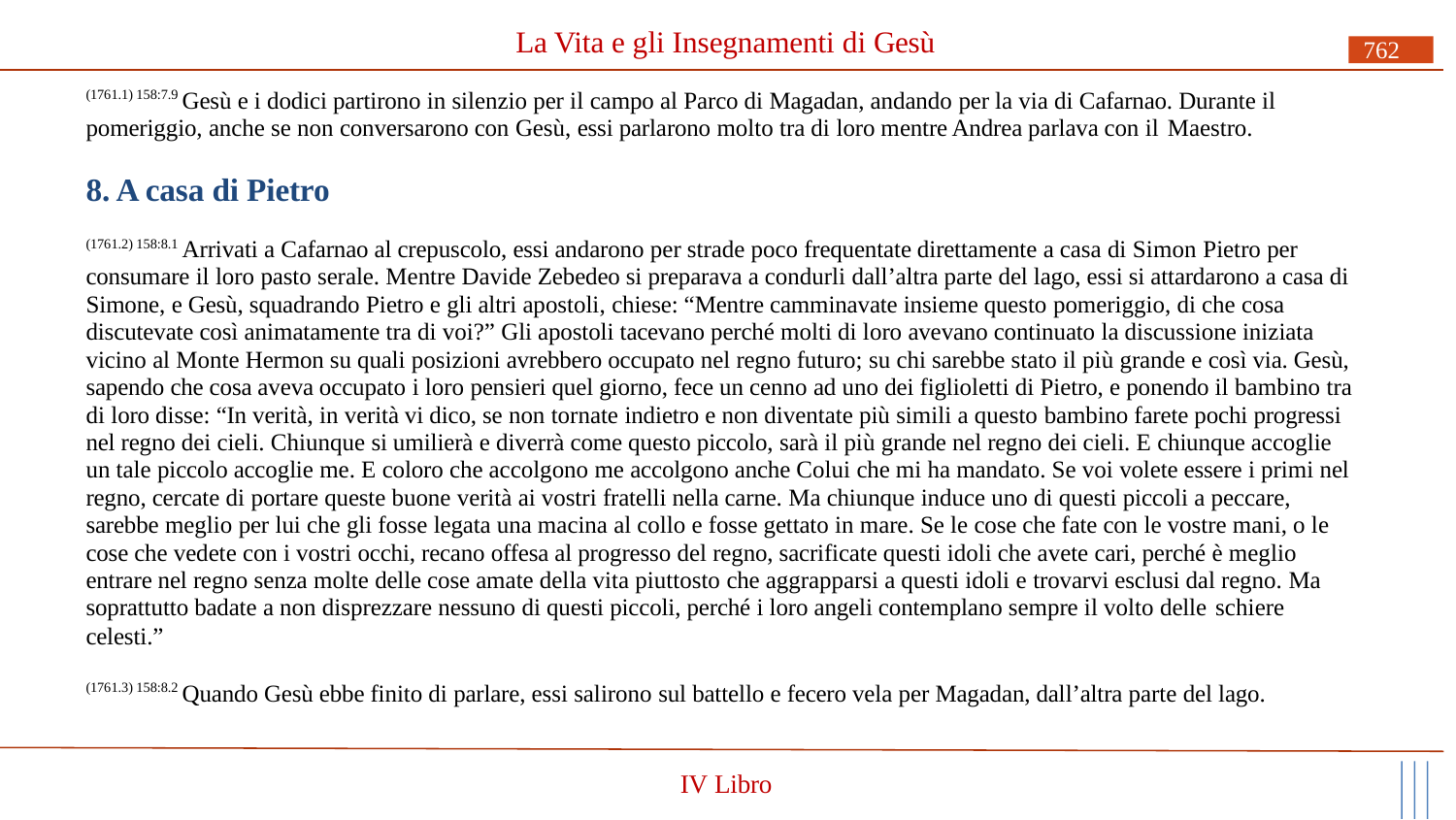

# La Vita e gli Insegnamenti di Gesù
762

(1761.1) 158:7.9 Gesù e i dodici partirono in silenzio per il campo al Parco di Magadan, andando per la via di Cafarnao. Durante il  pomeriggio, anche se non conversarono con Gesù, essi parlarono molto tra di loro mentre Andrea parlava con il Maestro.

8. A casa di Pietro
(1761.2) 158:8.1 Arrivati a Cafarnao al crepuscolo, essi andarono per strade poco frequentate direttamente a casa di Simon Pietro per  consumare il loro pasto serale. Mentre Davide Zebedeo si preparava a condurli dall’altra parte del lago, essi si attardarono a casa di  Simone, e Gesù, squadrando Pietro e gli altri apostoli, chiese: “Mentre camminavate insieme questo pomeriggio, di che cosa  discutevate così animatamente tra di voi?” Gli apostoli tacevano perché molti di loro avevano continuato la discussione iniziata  vicino al Monte Hermon su quali posizioni avrebbero occupato nel regno futuro; su chi sarebbe stato il più grande e così via. Gesù,  sapendo che cosa aveva occupato i loro pensieri quel giorno, fece un cenno ad uno dei figlioletti di Pietro, e ponendo il bambino tra  di loro disse: “In verità, in verità vi dico, se non tornate indietro e non diventate più simili a questo bambino farete pochi progressi  nel regno dei cieli. Chiunque si umilierà e diverrà come questo piccolo, sarà il più grande nel regno dei cieli. E chiunque accoglie  un tale piccolo accoglie me. E coloro che accolgono me accolgono anche Colui che mi ha mandato. Se voi volete essere i primi nel  regno, cercate di portare queste buone verità ai vostri fratelli nella carne. Ma chiunque induce uno di questi piccoli a peccare,  sarebbe meglio per lui che gli fosse legata una macina al collo e fosse gettato in mare. Se le cose che fate con le vostre mani, o le  cose che vedete con i vostri occhi, recano offesa al progresso del regno, sacrificate questi idoli che avete cari, perché è meglio  entrare nel regno senza molte delle cose amate della vita piuttosto che aggrapparsi a questi idoli e trovarvi esclusi dal regno. Ma  soprattutto badate a non disprezzare nessuno di questi piccoli, perché i loro angeli contemplano sempre il volto delle schiere
celesti.”

(1761.3) 158:8.2 Quando Gesù ebbe finito di parlare, essi salirono sul battello e fecero vela per Magadan, dall’altra parte del lago.

IV Libro